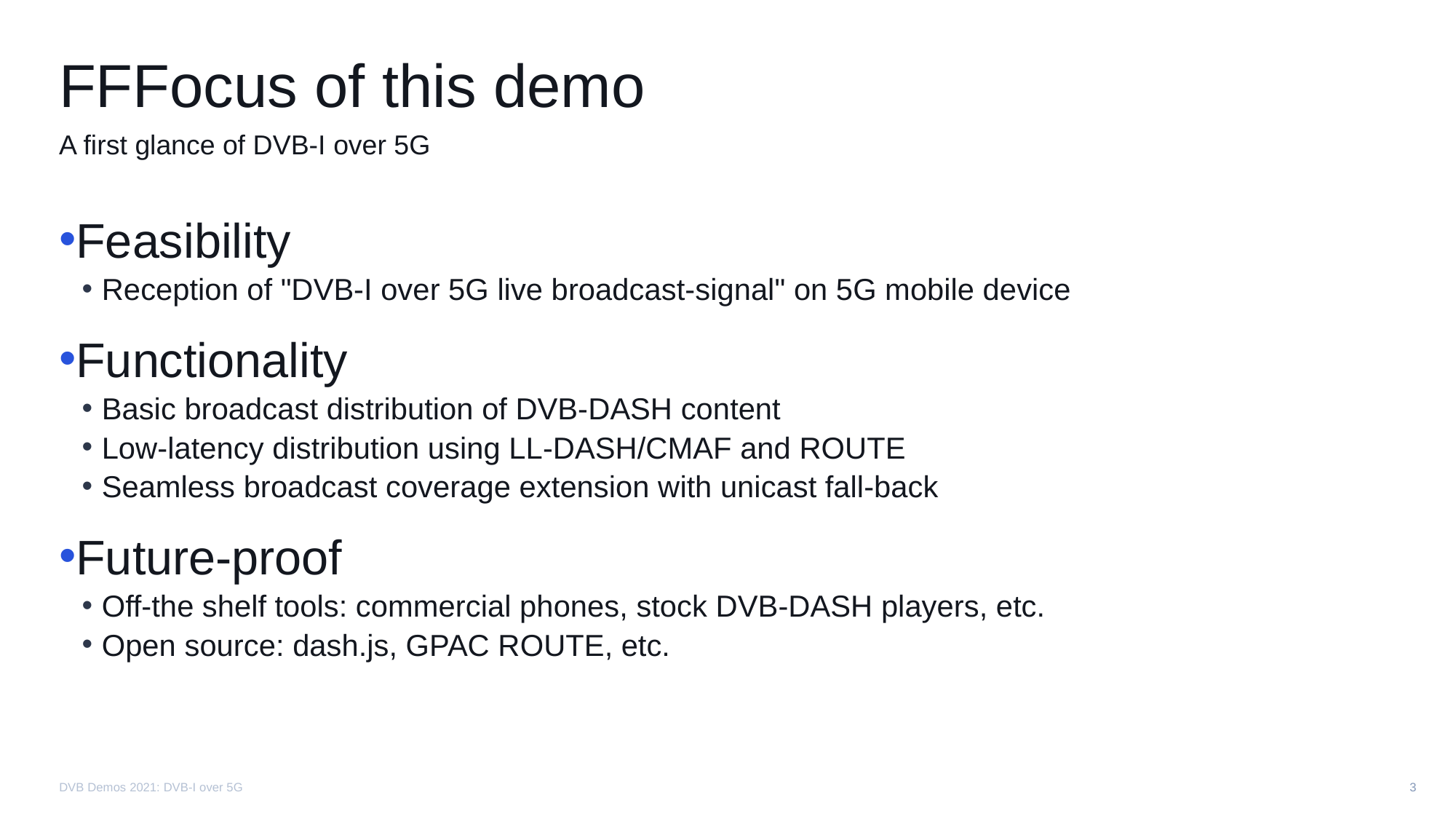

# FFFocus of this demo
A first glance of DVB-I over 5G
Feasibility
Reception of "DVB-I over 5G live broadcast-signal" on 5G mobile device
Functionality
Basic broadcast distribution of DVB-DASH content
Low-latency distribution using LL-DASH/CMAF and ROUTE
Seamless broadcast coverage extension with unicast fall-back
Future-proof
Off-the shelf tools: commercial phones, stock DVB-DASH players, etc.
Open source: dash.js, GPAC ROUTE, etc.
DVB Demos 2021: DVB-I over 5G